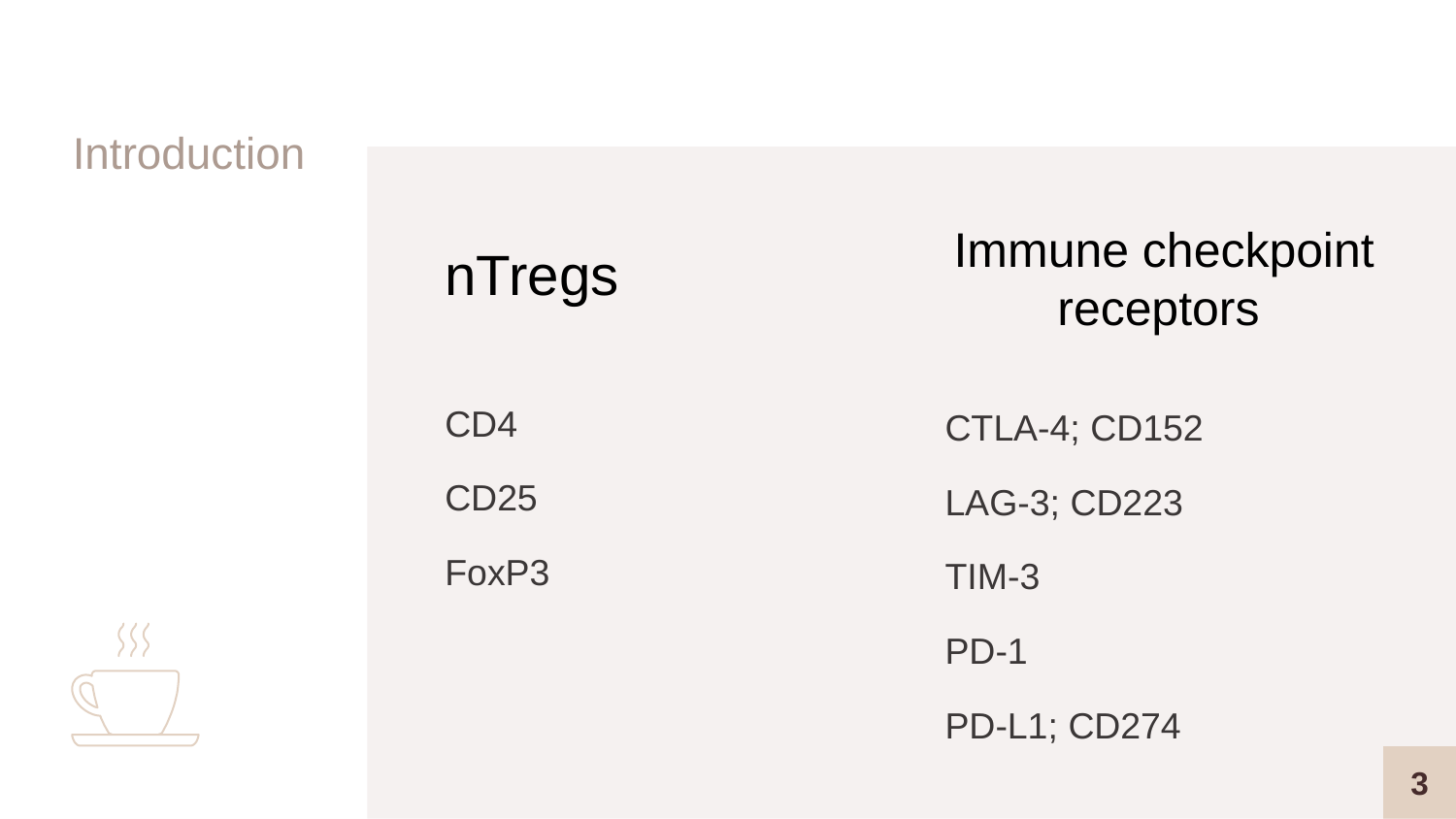

# Introduction
Immune checkpoint receptors

CTLA-4; CD152
LAG-3; CD223
TIM-3
PD-1
PD-L1; CD274

nTregs

CD4
CD25
FoxP3

3